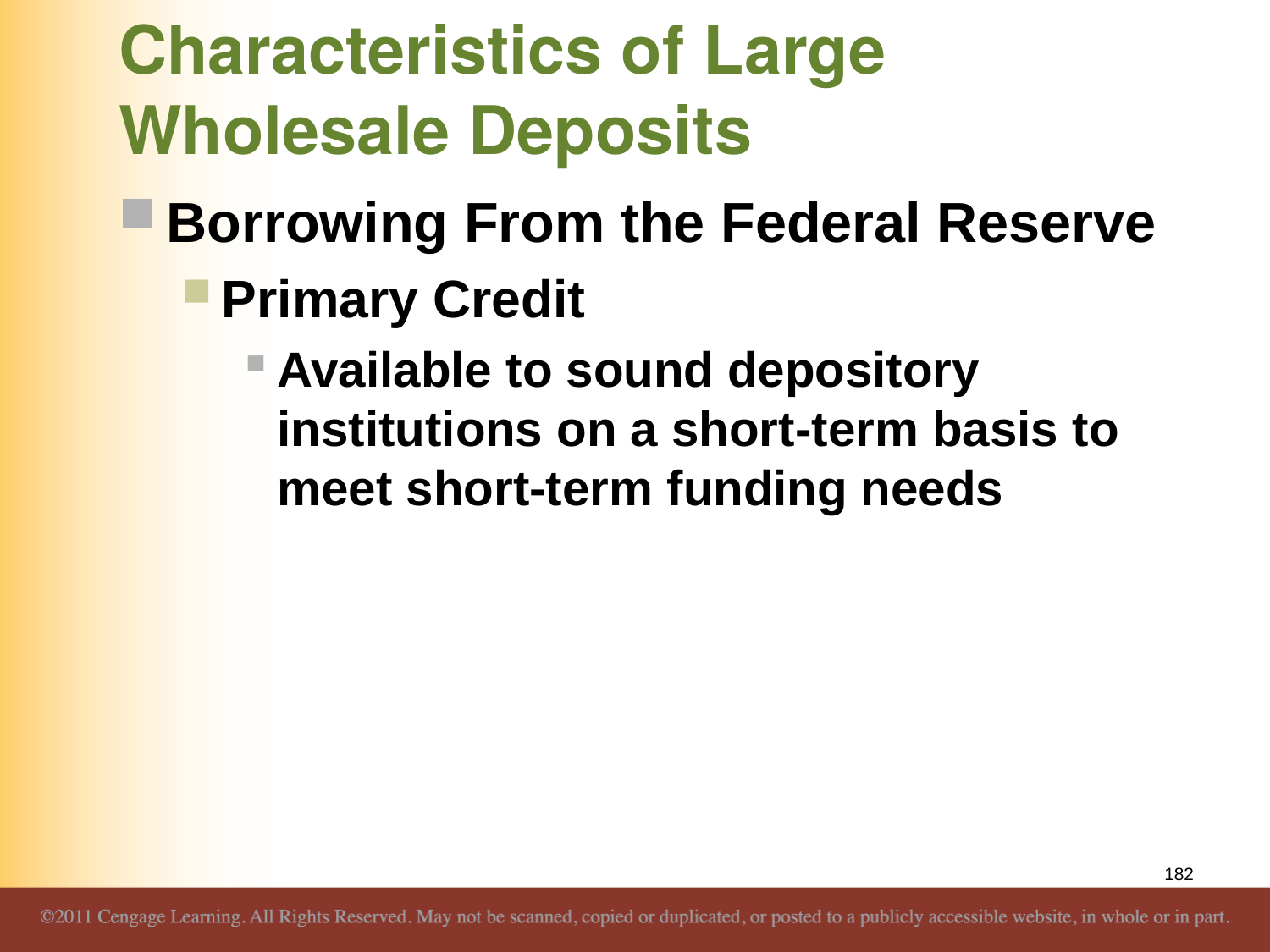

# Characteristics of Large Wholesale Deposits
Borrowing From the Federal Reserve
Primary Credit
Available to sound depository institutions on a short-term basis to meet short-term funding needs
182